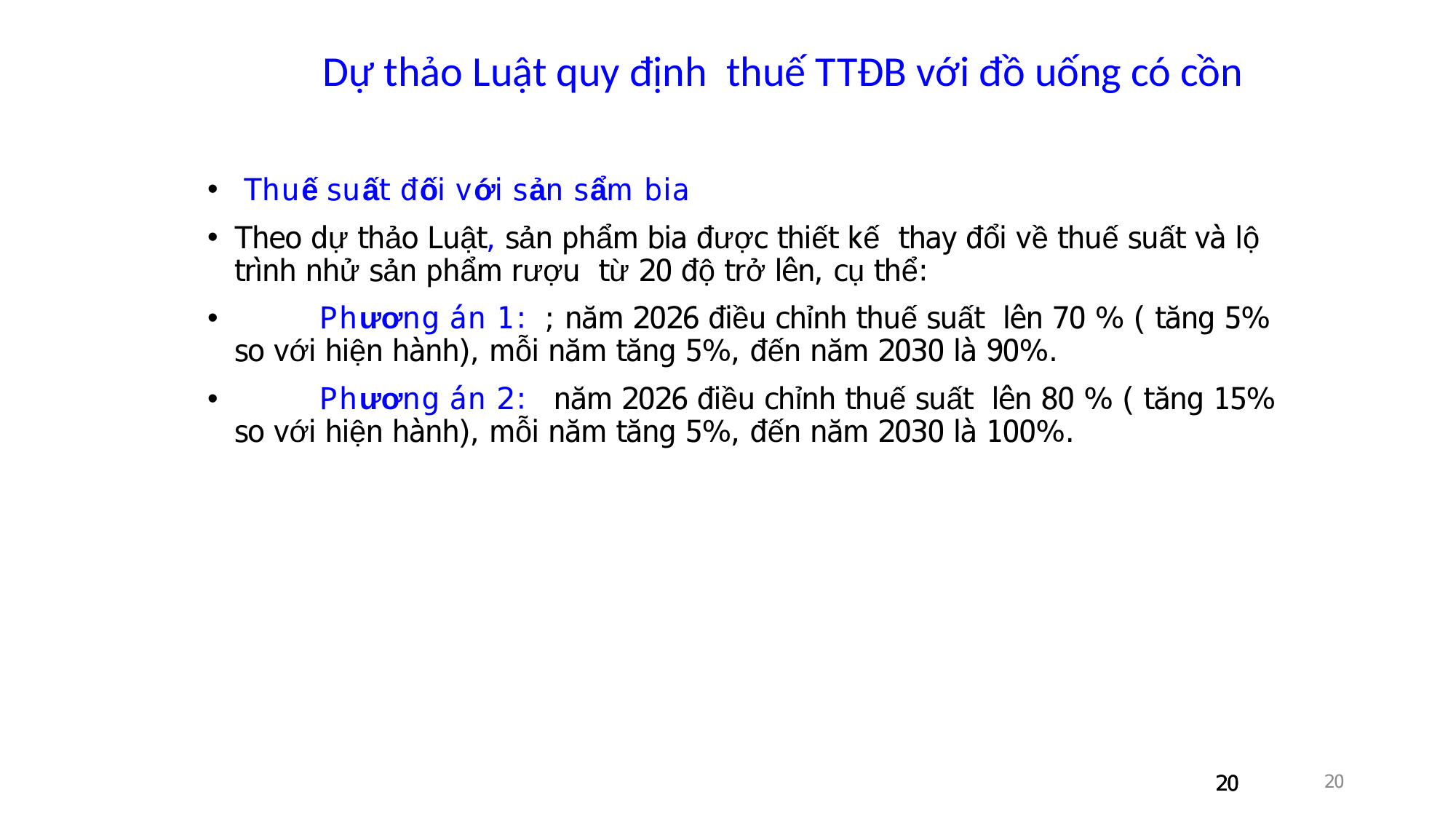

Dự thảo Luật quy định  thuế TTĐB với đồ uống có cồn
 Thuế suất đối với sản sẩm bia
Theo dự thảo Luật, sản phẩm bia được thiết kế  thay đổi về thuế suất và lộ trình nhử sản phẩm rượu  từ 20 độ trở lên, cụ thể:
         Phương án 1:  ; năm 2026 điều chỉnh thuế suất  lên 70 % ( tăng 5% so với hiện hành), mỗi năm tăng 5%, đến năm 2030 là 90%.
         Phương án 2:   năm 2026 điều chỉnh thuế suất  lên 80 % ( tăng 15% so với hiện hành), mỗi năm tăng 5%, đến năm 2030 là 100%.

20
20
20
20